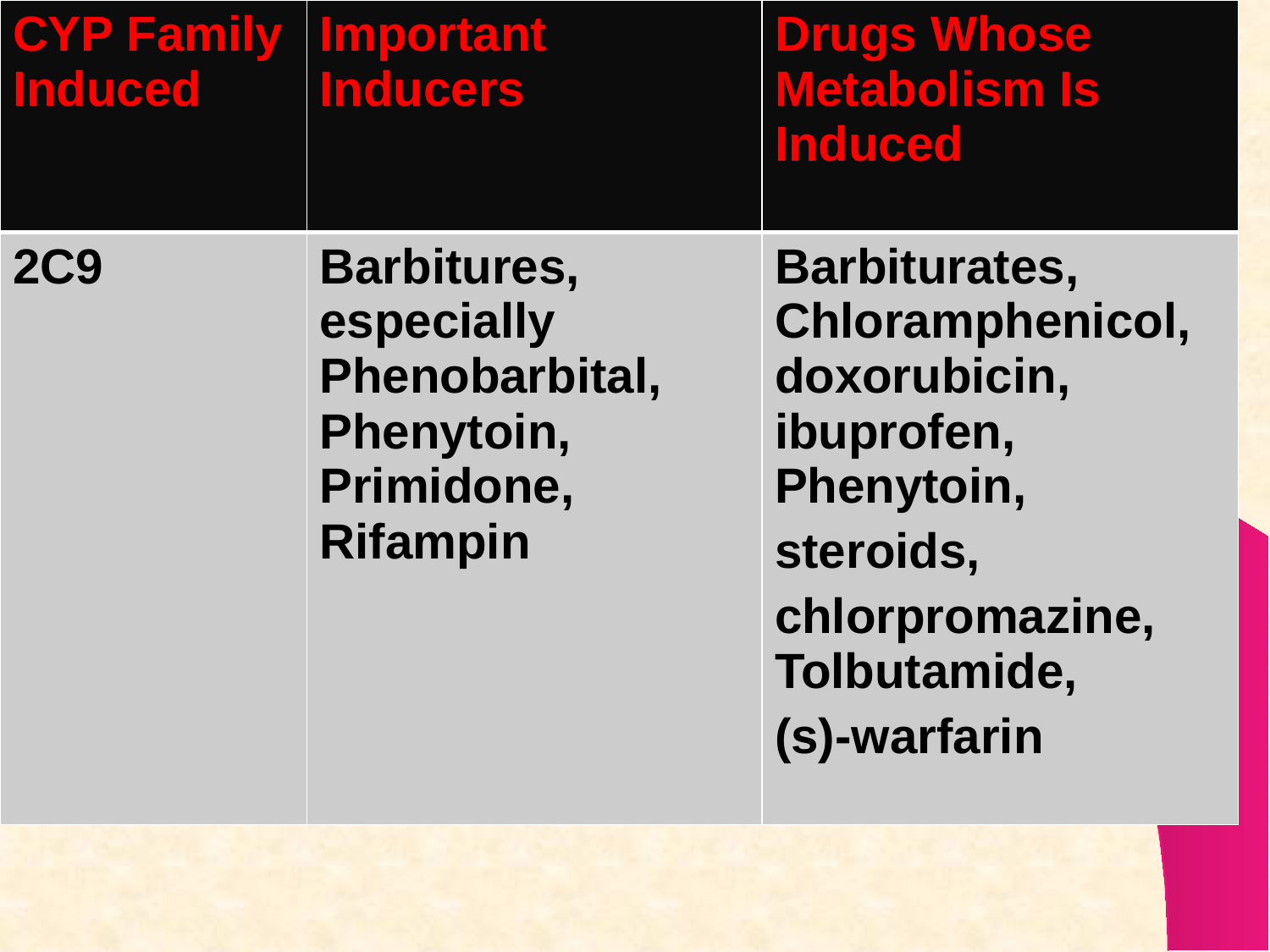

| CYP Family Induced | Important Inducers | Drugs Whose Metabolism Is Induced |
| --- | --- | --- |
| 2C9 | Barbitures, especially Phenobarbital, Phenytoin, Primidone, Rifampin | Barbiturates, Chloramphenicol, doxorubicin, ibuprofen, Phenytoin, steroids, chlorpromazine, Tolbutamide, (s)-warfarin |